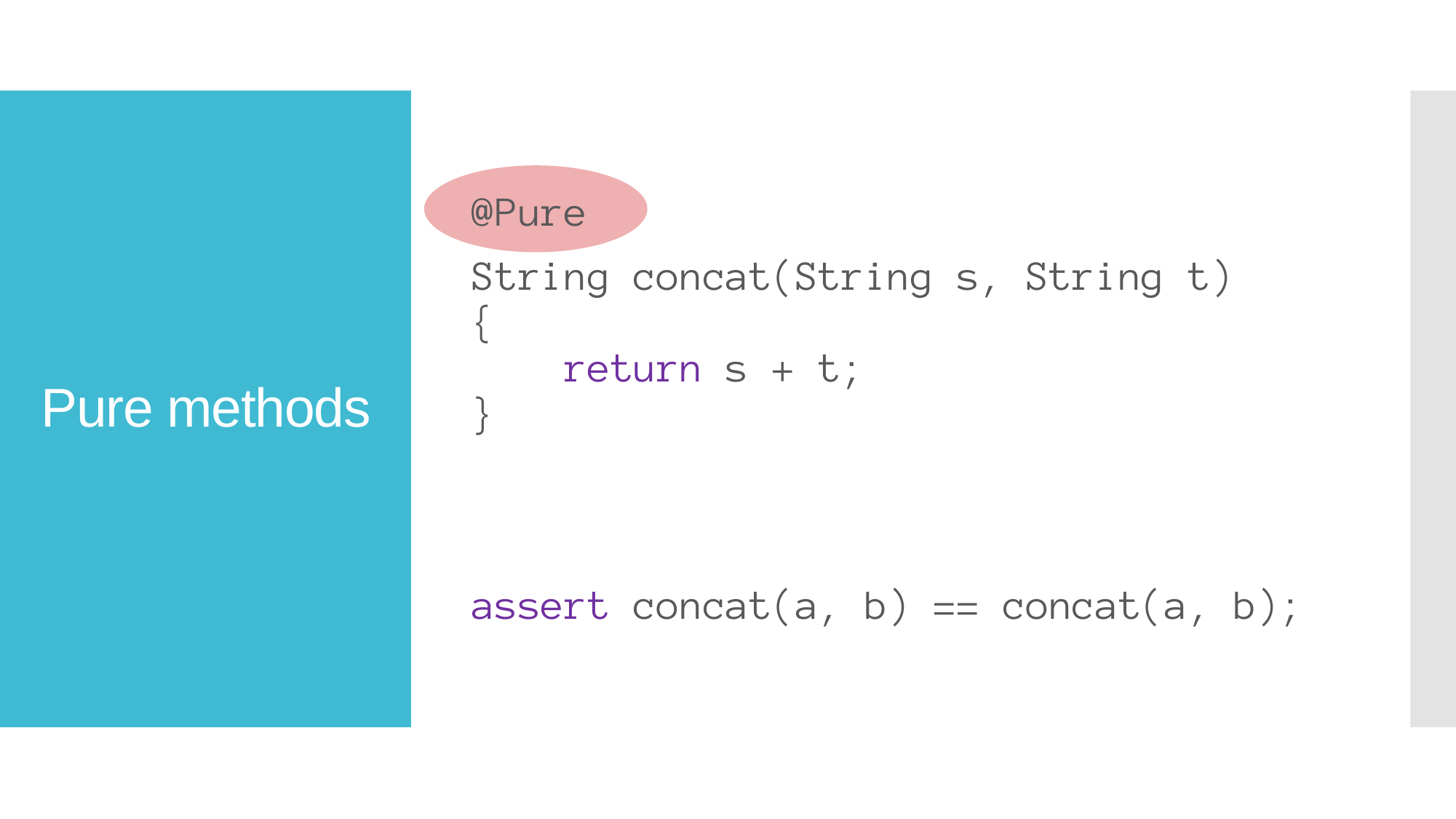

@Pure
String concat(String s, String t)
{
    return s + t;
}

assert concat(a, b) == concat(a, b);
# Pure methods